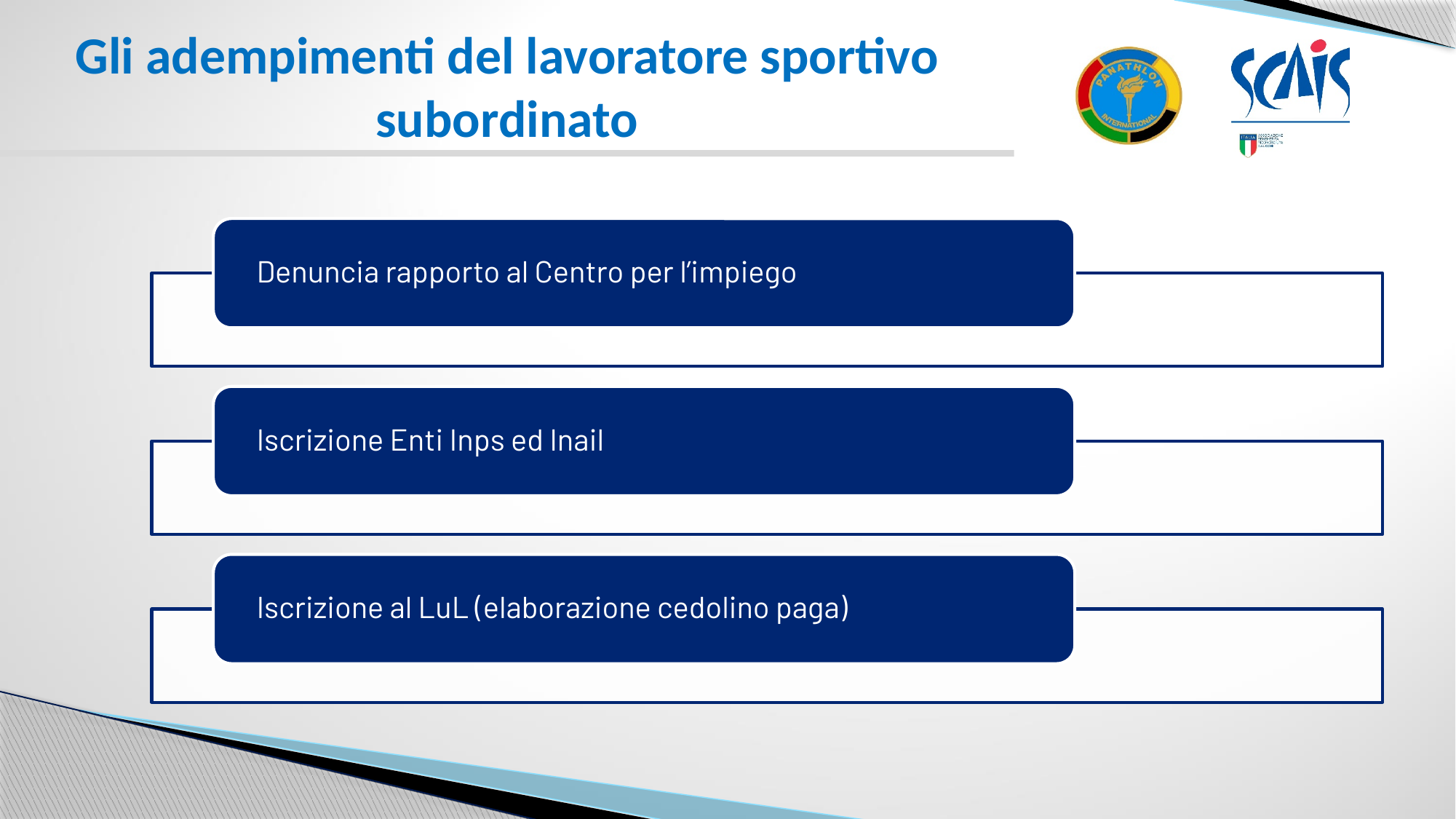

# Gli adempimenti del lavoratore sportivo subordinato
Denuncia rapporto al Centro per l’impiego
Iscrizione Enti Inps ed Inail
Iscrizione al LuL (elaborazione cedolino paga)